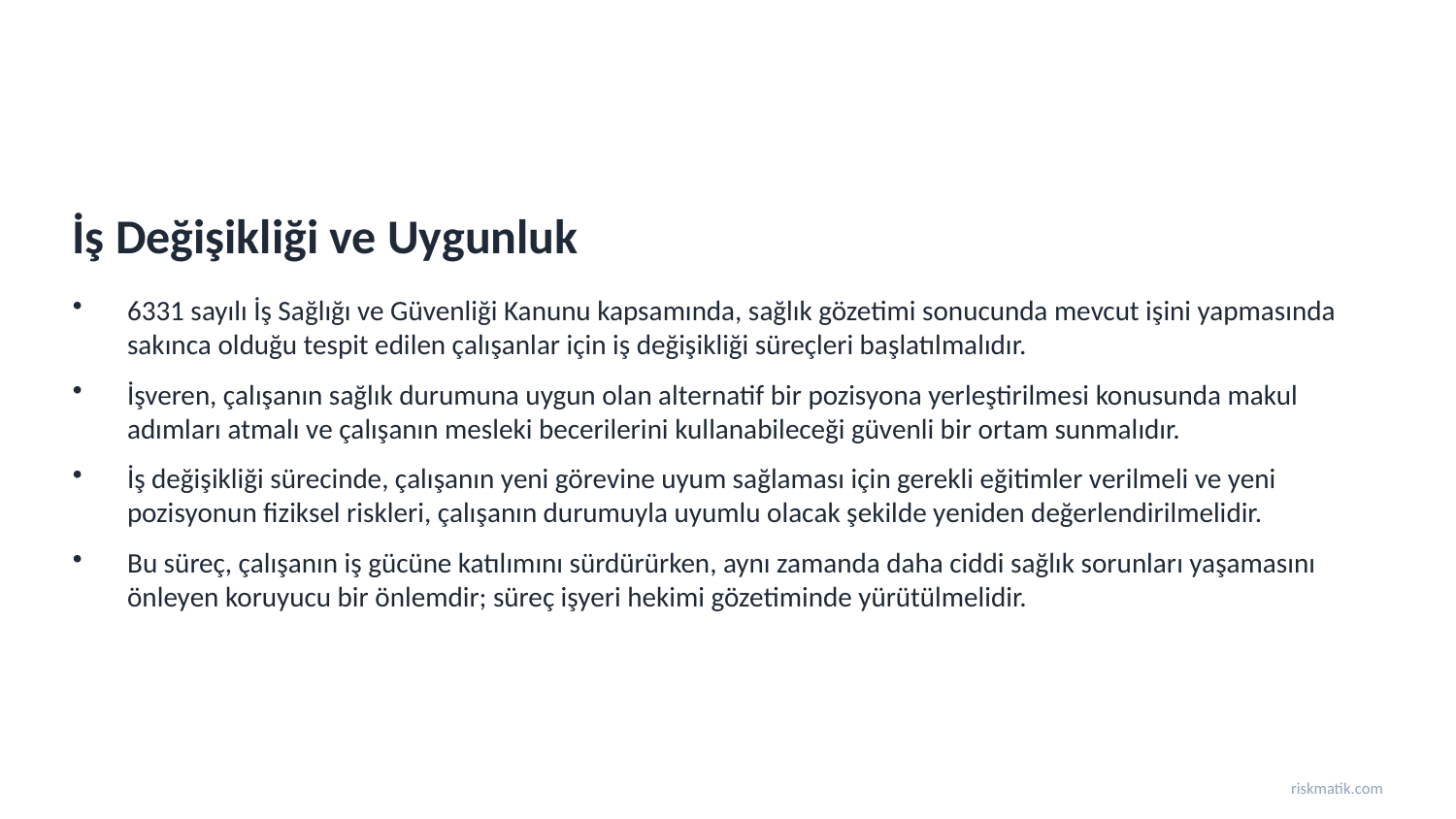

İş Değişikliği ve Uygunluk
6331 sayılı İş Sağlığı ve Güvenliği Kanunu kapsamında, sağlık gözetimi sonucunda mevcut işini yapmasında sakınca olduğu tespit edilen çalışanlar için iş değişikliği süreçleri başlatılmalıdır.
İşveren, çalışanın sağlık durumuna uygun olan alternatif bir pozisyona yerleştirilmesi konusunda makul adımları atmalı ve çalışanın mesleki becerilerini kullanabileceği güvenli bir ortam sunmalıdır.
İş değişikliği sürecinde, çalışanın yeni görevine uyum sağlaması için gerekli eğitimler verilmeli ve yeni pozisyonun fiziksel riskleri, çalışanın durumuyla uyumlu olacak şekilde yeniden değerlendirilmelidir.
Bu süreç, çalışanın iş gücüne katılımını sürdürürken, aynı zamanda daha ciddi sağlık sorunları yaşamasını önleyen koruyucu bir önlemdir; süreç işyeri hekimi gözetiminde yürütülmelidir.
riskmatik.com